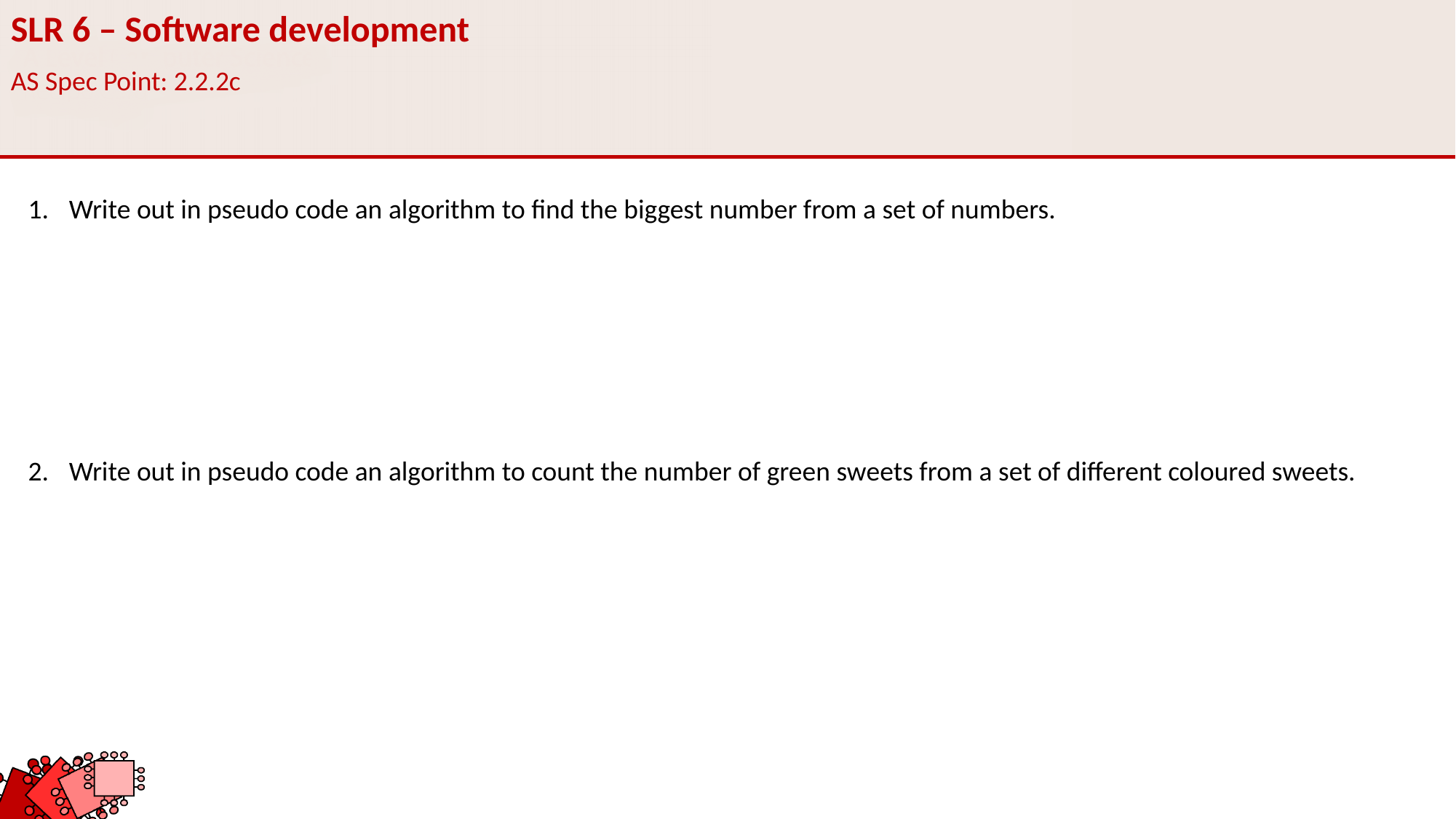

SLR 6 – Software development
AS Spec Point: 2.2.2c
Write out in pseudo code an algorithm to find the biggest number from a set of numbers.

Write out in pseudo code an algorithm to count the number of green sweets from a set of different coloured sweets.